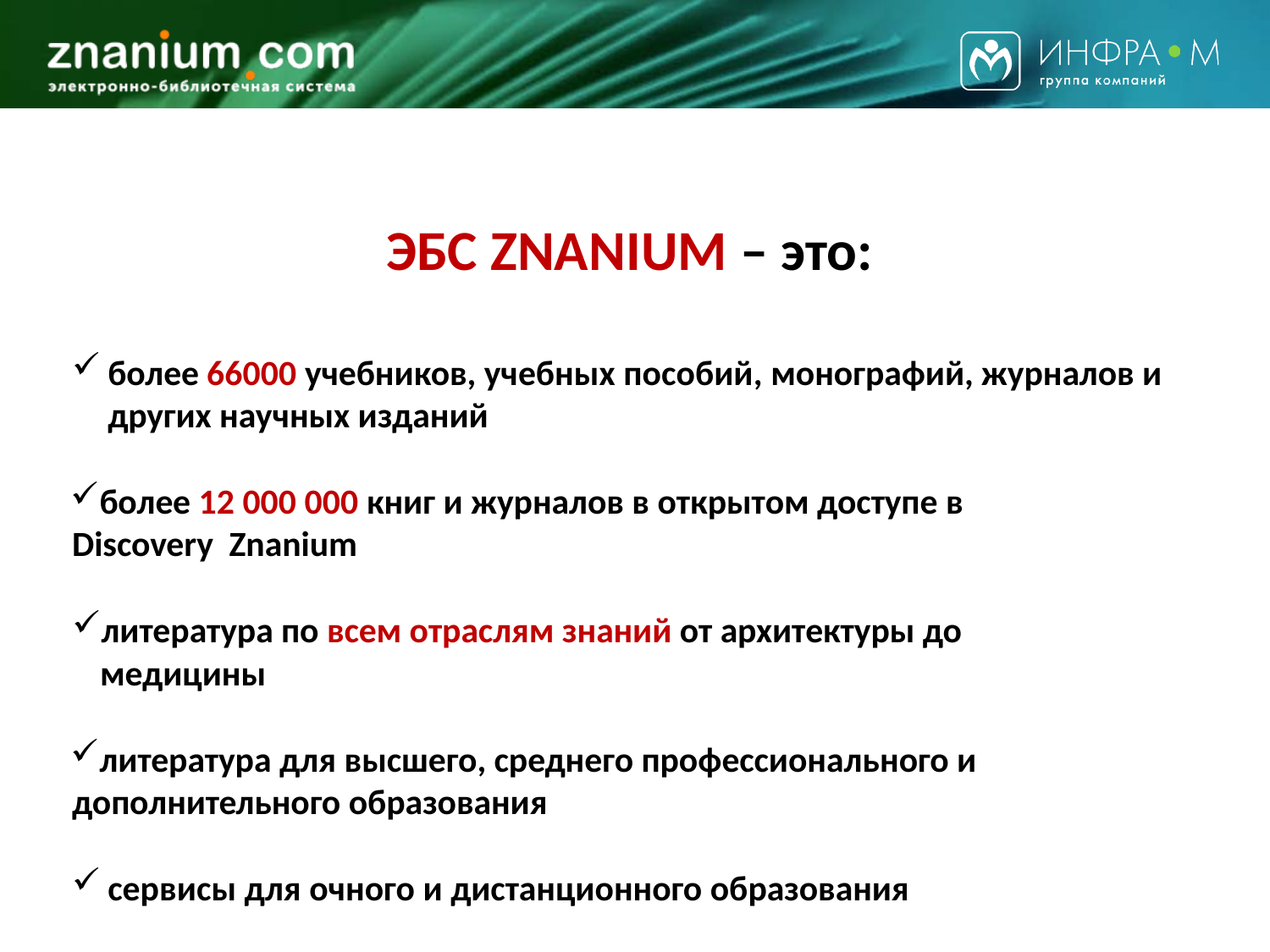

# ЭБС ZNANIUM – это:
более 66000 учебников, учебных пособий, монографий, журналов и других научных изданий

более 12 000 000 книг и журналов в открытом доступе в   Discovery  Znanium

литература по всем отраслям знаний от архитектуры до медицины

литература для высшего, среднего профессионального и  дополнительного образования

сервисы для очного и дистанционного образования